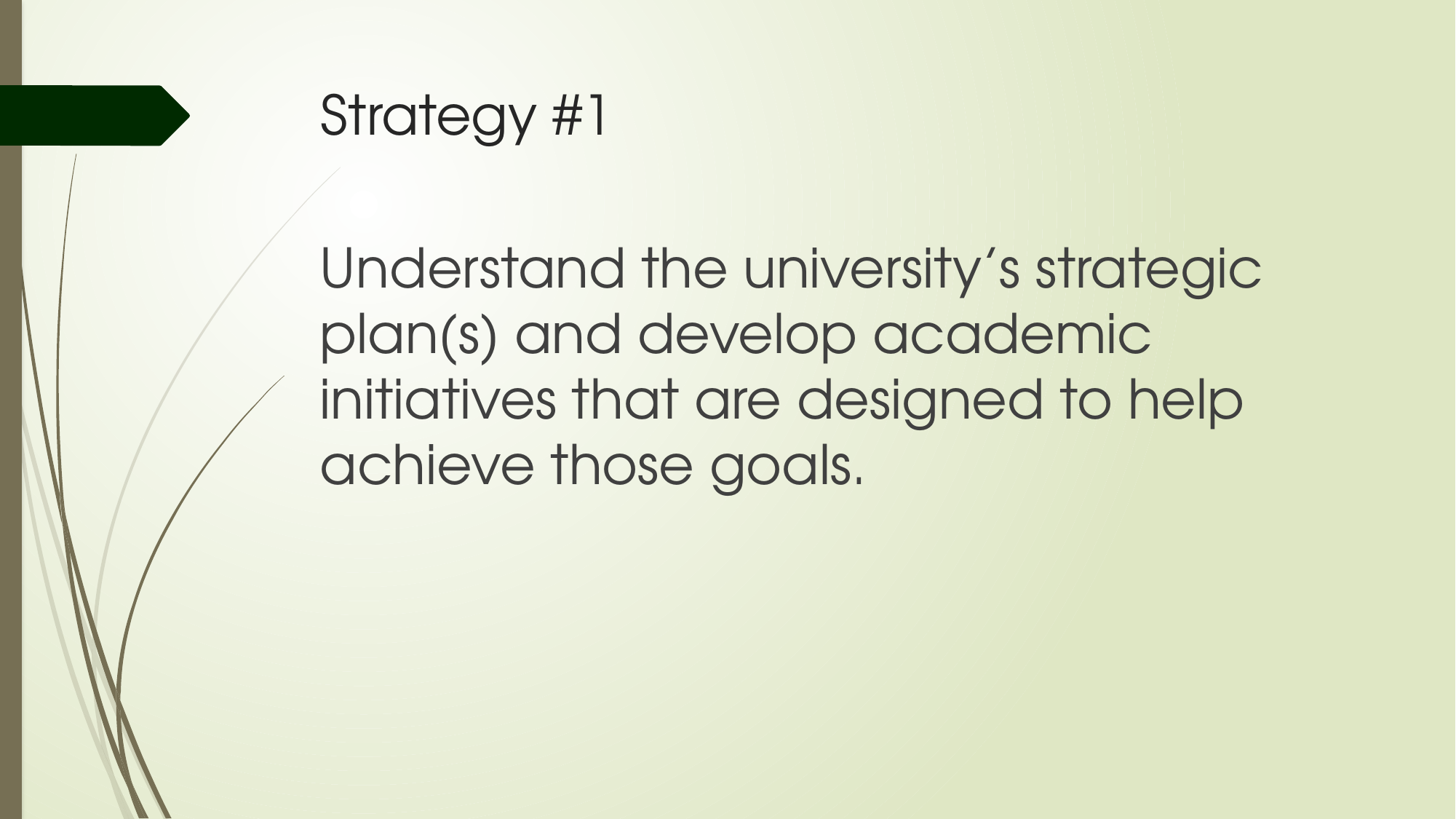

# Strategy #1
Understand the university’s strategic plan(s) and develop academic initiatives that are designed to help achieve those goals.